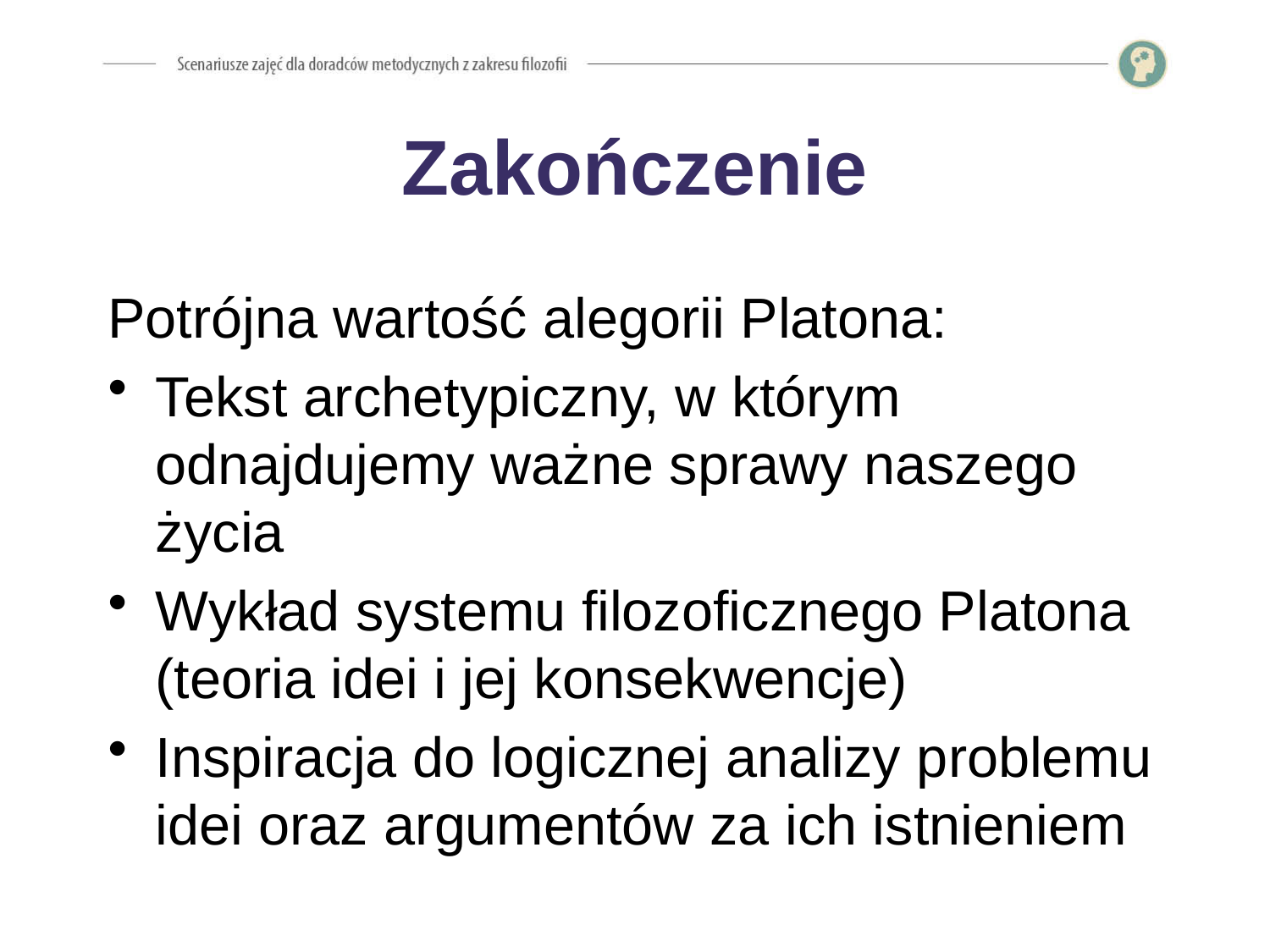

# Zakończenie
Potrójna wartość alegorii Platona:
Tekst archetypiczny, w którym odnajdujemy ważne sprawy naszego życia
Wykład systemu filozoficznego Platona (teoria idei i jej konsekwencje)
Inspiracja do logicznej analizy problemu idei oraz argumentów za ich istnieniem